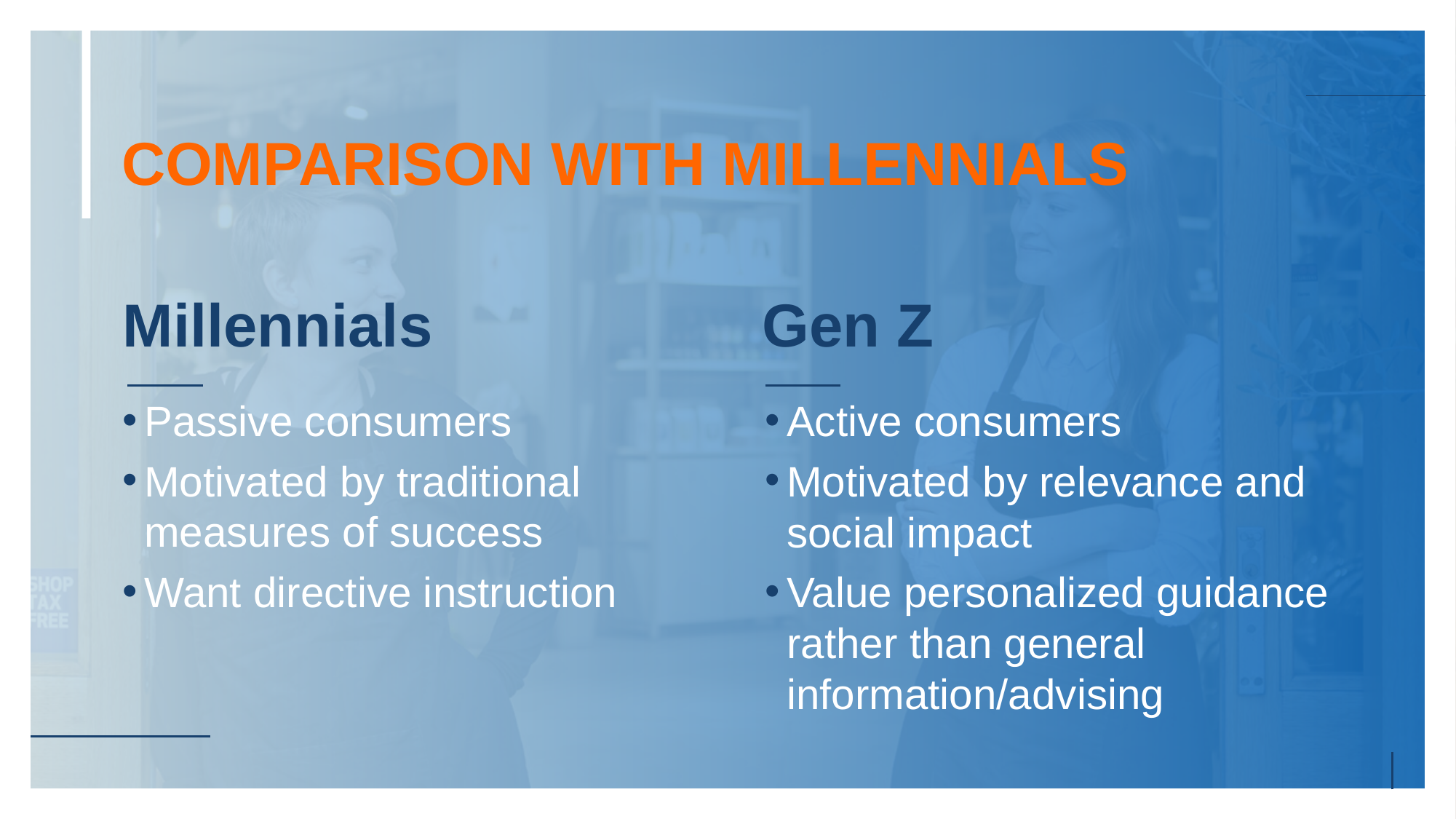

# COMPARISON WITH MILLENNIALS
Millennials
Gen Z
Passive consumers
Motivated by traditional measures of success
Want directive instruction
Active consumers
Motivated by relevance and social impact
Value personalized guidance rather than general information/advising